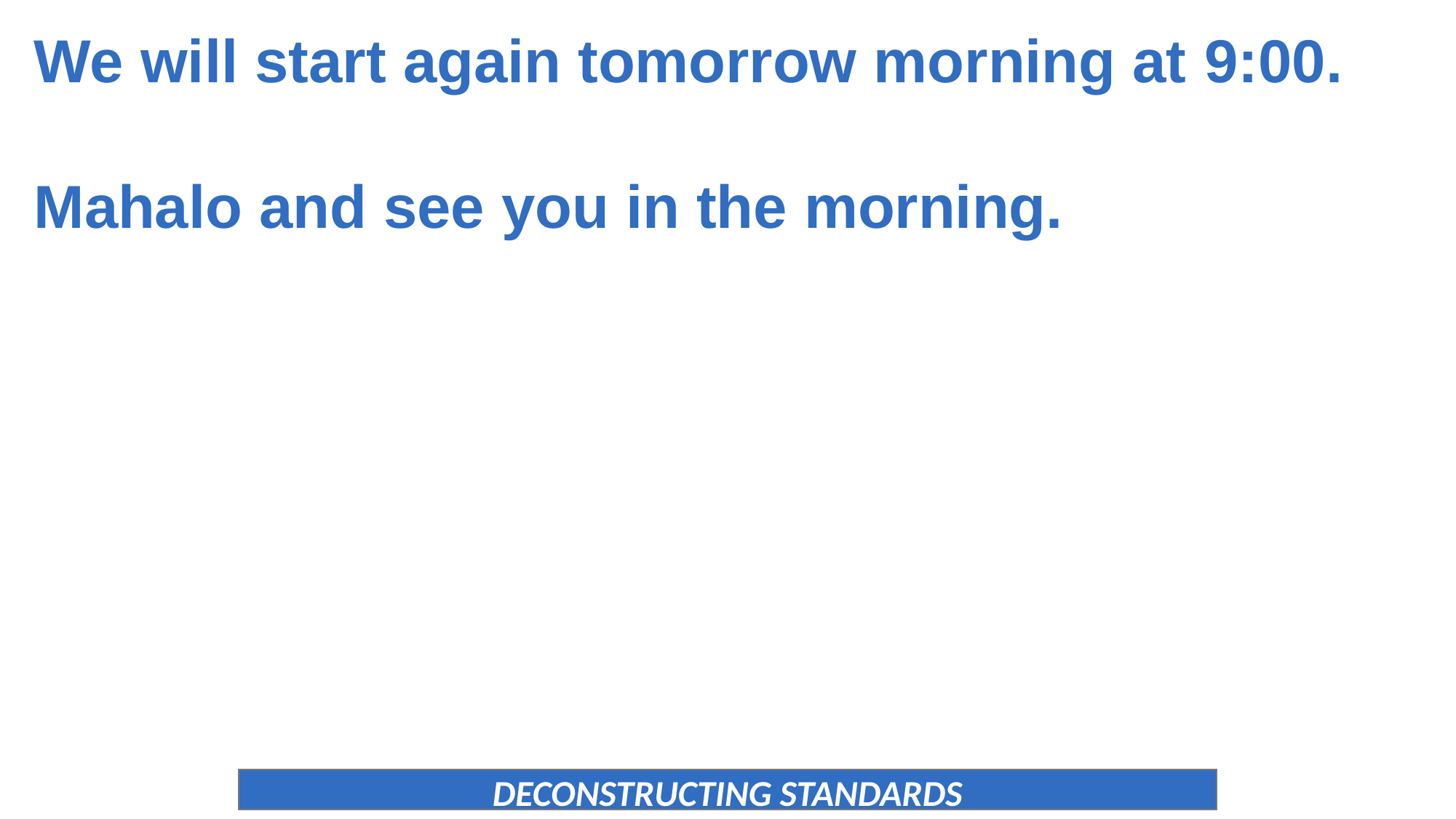

We will start again tomorrow morning at 9:00.

Mahalo and see you in the morning.

DECONSTRUCTING STANDARDS